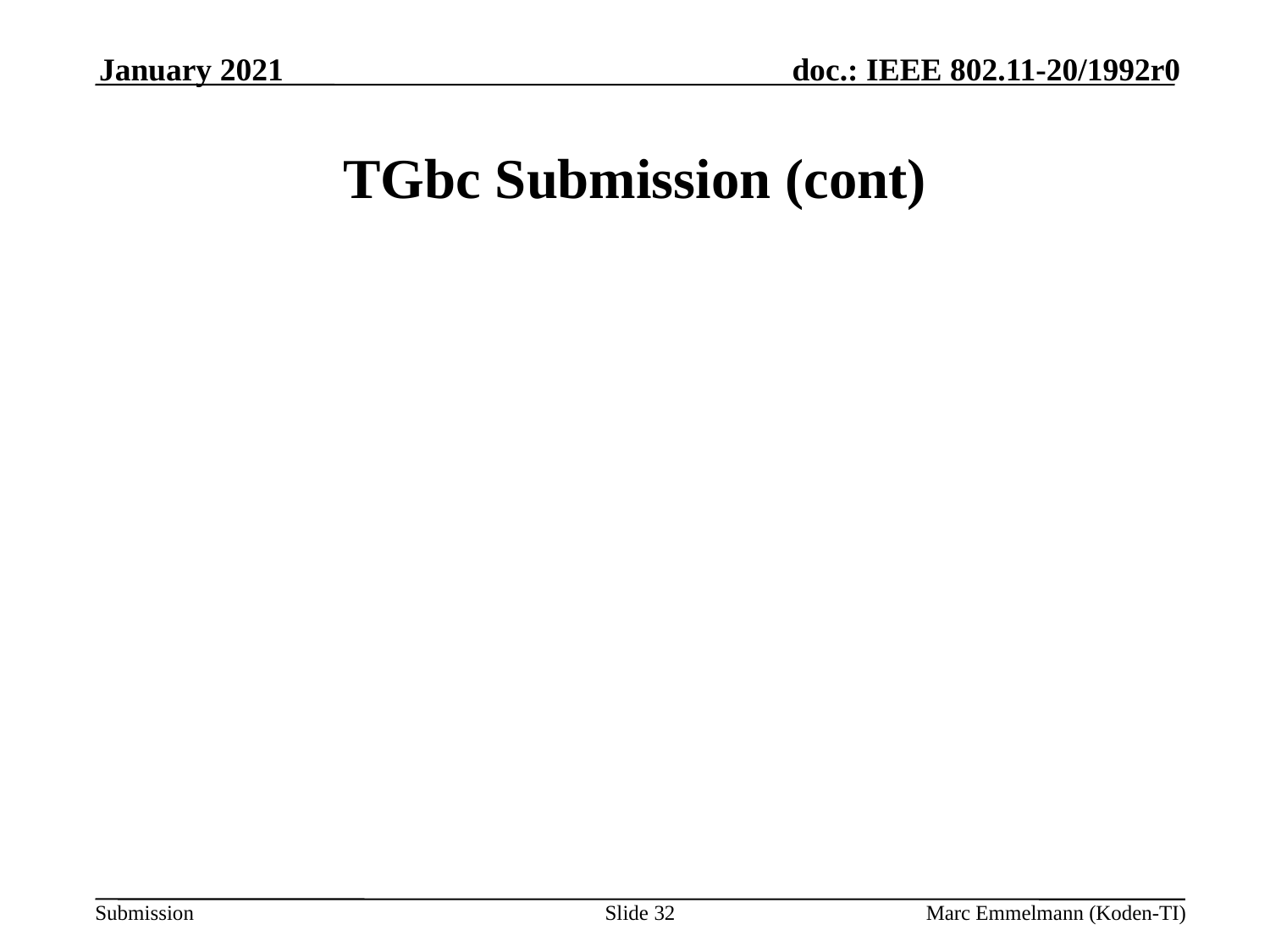

January 2021
# TGbc Submission (cont)

Slide 32
Marc Emmelmann (Koden-TI)